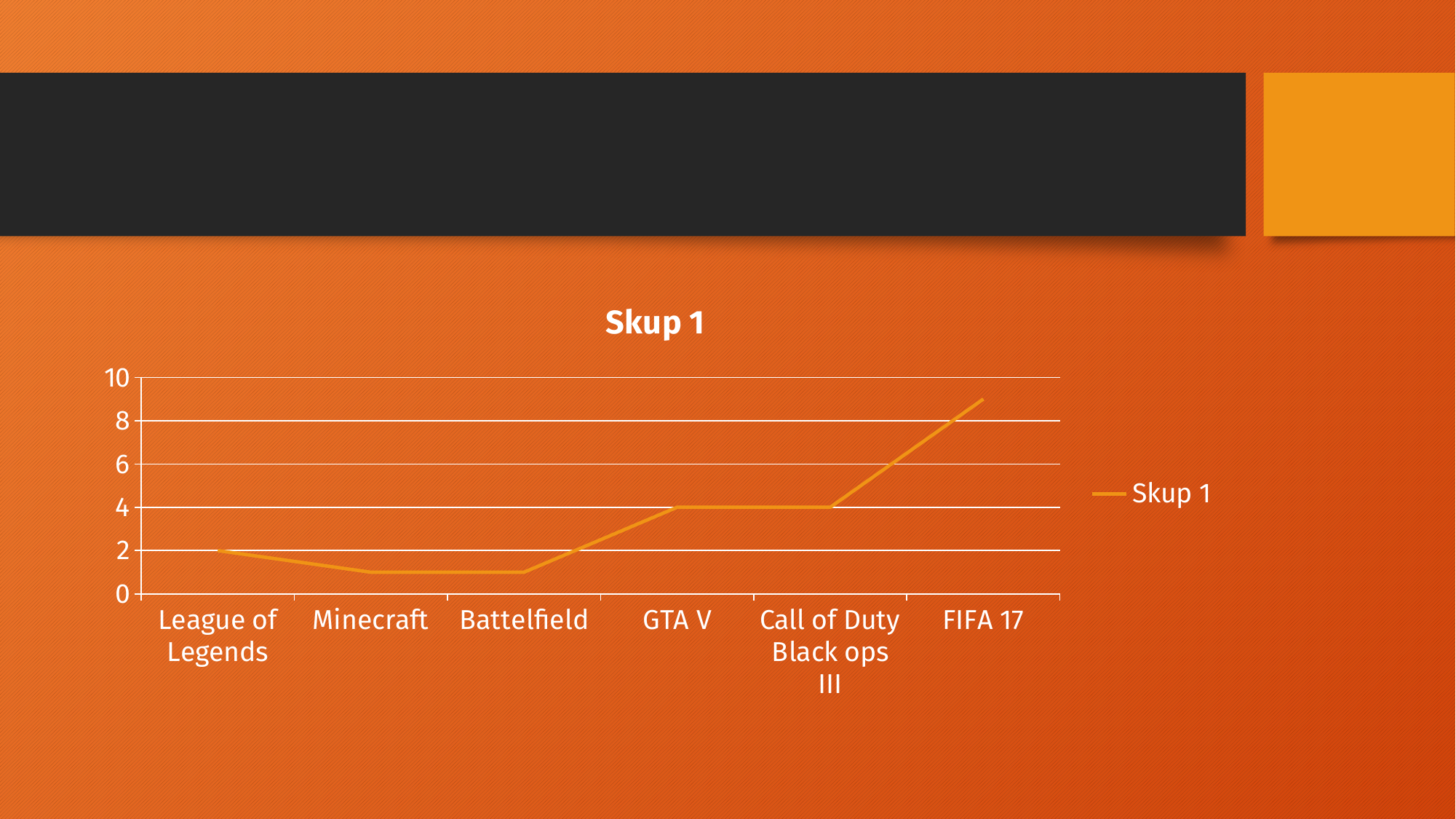

#

### Chart:

| Category | Skup 1 |
|---|---|
| League of Legends | 2.0 |
| Minecraft | 1.0 |
| Battelfield | 1.0 |
| GTA V | 4.0 |
| Call of Duty Black ops III | 4.0 |
| FIFA 17 | 9.0 |